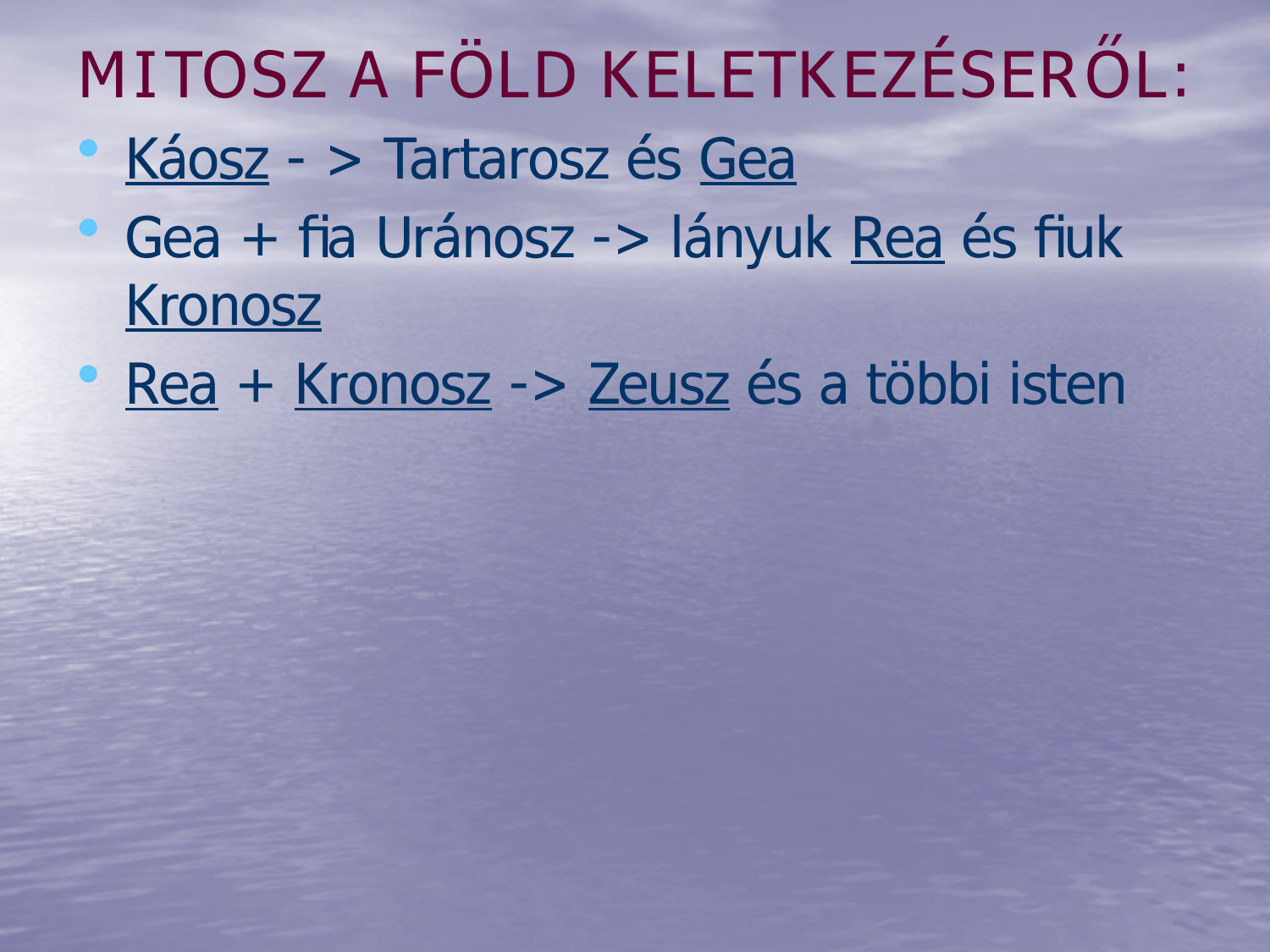

# MITOSZ A FÖLD KELETKEZÉSERŐL:
Káosz - > Tartarosz és Gea
Gea + fia Uránosz -> lányuk Rea és fiuk Kronosz
Rea + Kronosz -> Zeusz és a többi isten